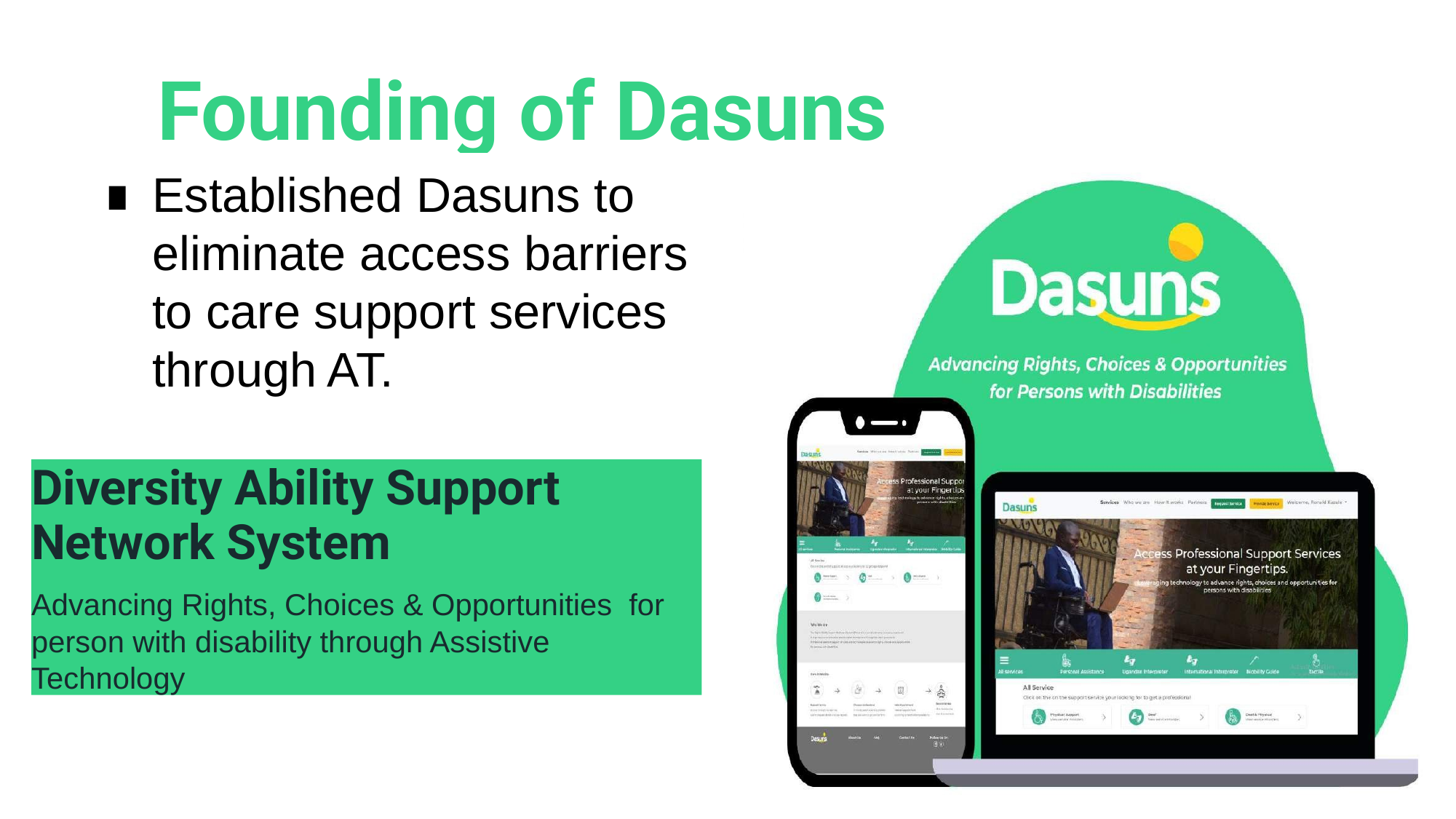

# Founding of Dasuns
Established Dasuns to eliminate access barriers to care support services through AT.

Diversity Ability Support  Network System
Advancing Rights, Choices & Opportunities  for person with disability through Assistive Technology